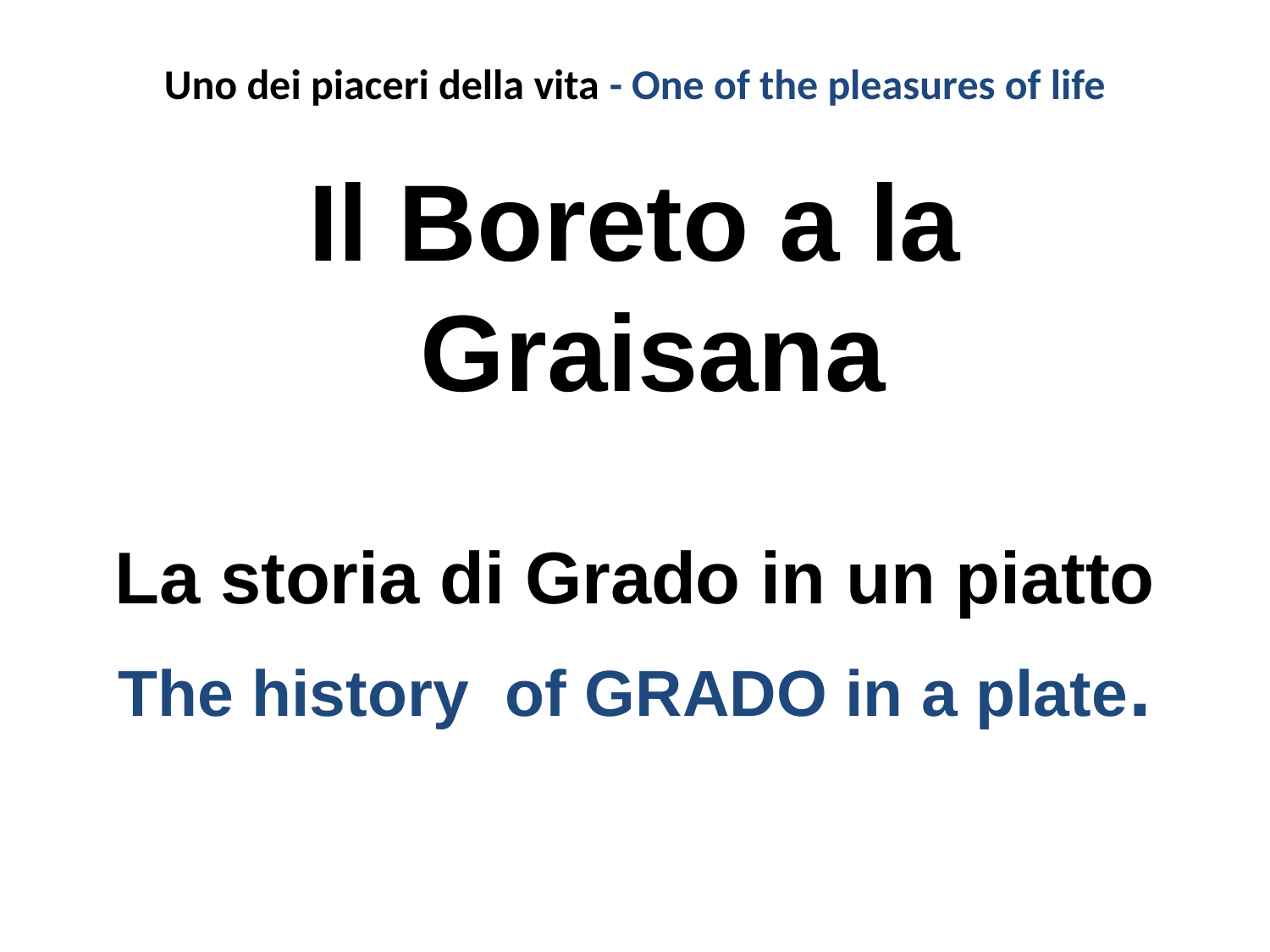

# Uno dei piaceri della vita - One of the pleasures of life
Il Boreto a la Graisana

La storia di Grado in un piatto
The history  of GRADO in a plate.